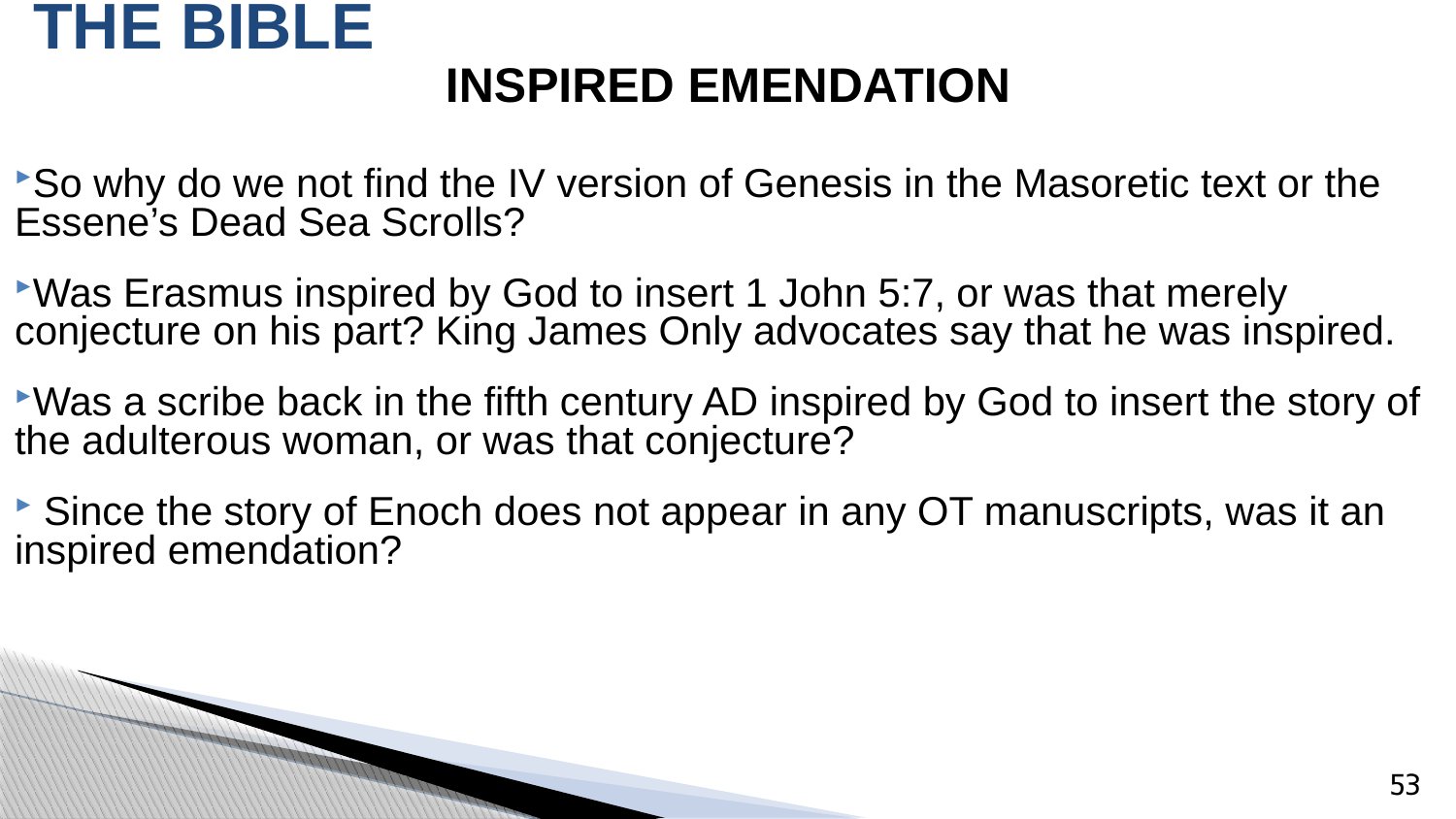

# THE BIBLE
INSPIRED EMENDATION

So why do we not find the IV version of Genesis in the Masoretic text or the Essene’s Dead Sea Scrolls?

Was Erasmus inspired by God to insert 1 John 5:7, or was that merely conjecture on his part? King James Only advocates say that he was inspired.

Was a scribe back in the fifth century AD inspired by God to insert the story of the adulterous woman, or was that conjecture?

 Since the story of Enoch does not appear in any OT manuscripts, was it an inspired emendation?
53